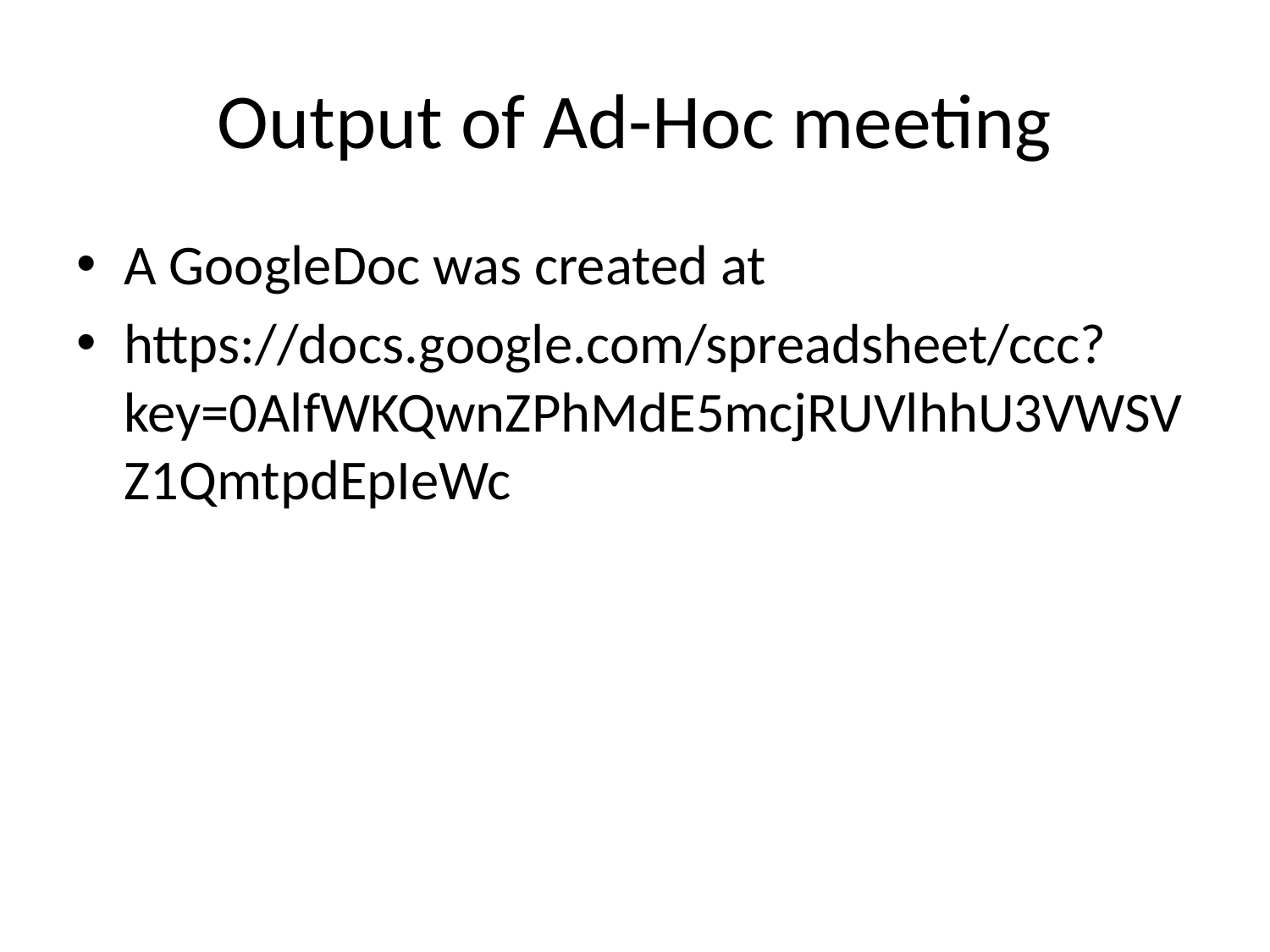

# Output of Ad-Hoc meeting
A GoogleDoc was created at
https://docs.google.com/spreadsheet/ccc?key=0AlfWKQwnZPhMdE5mcjRUVlhhU3VWSVZ1QmtpdEpIeWc